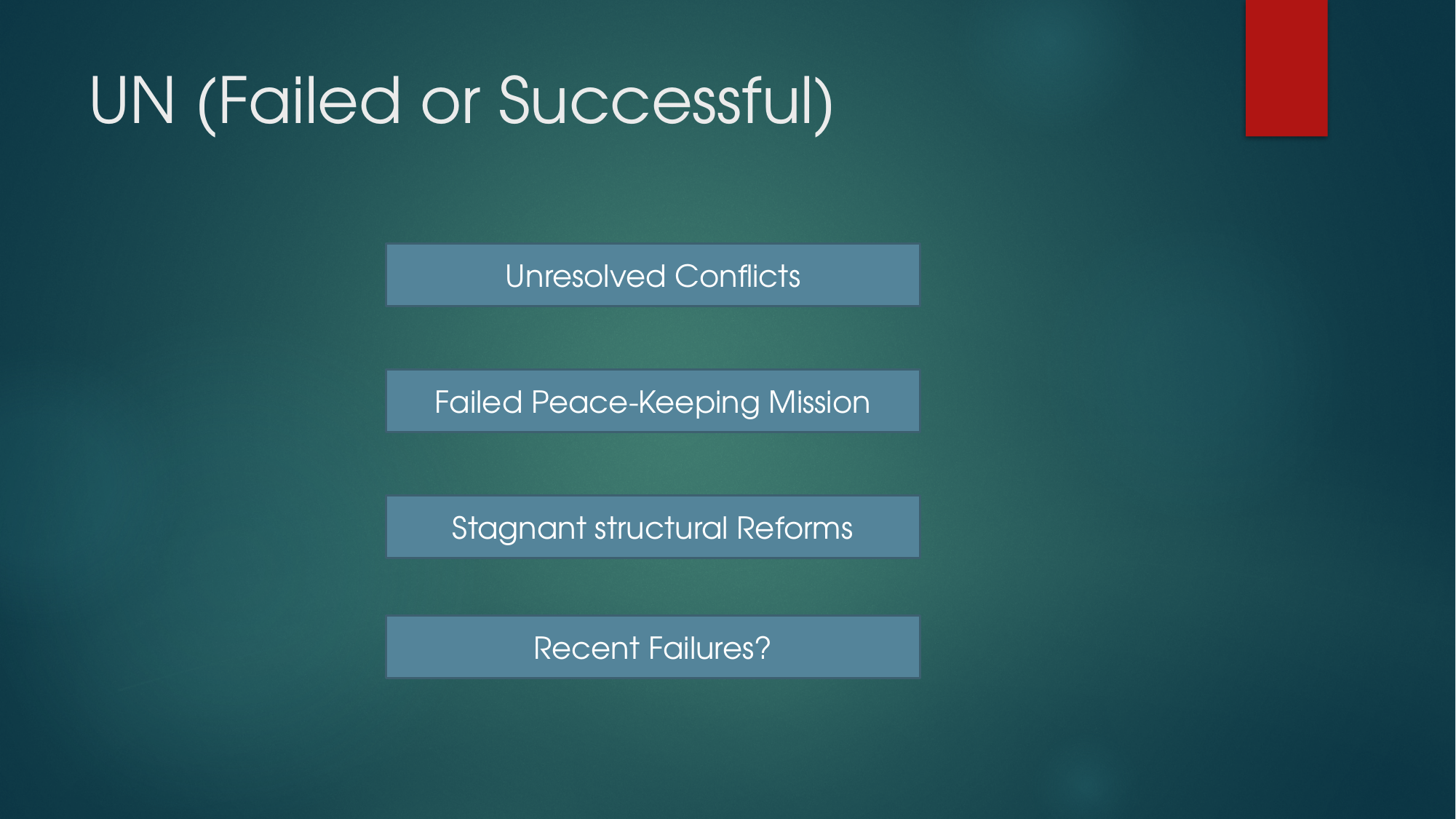

# UN (Failed or Successful)
Unresolved Conflicts
Failed Peace-Keeping Mission
Stagnant structural Reforms
Recent Failures?